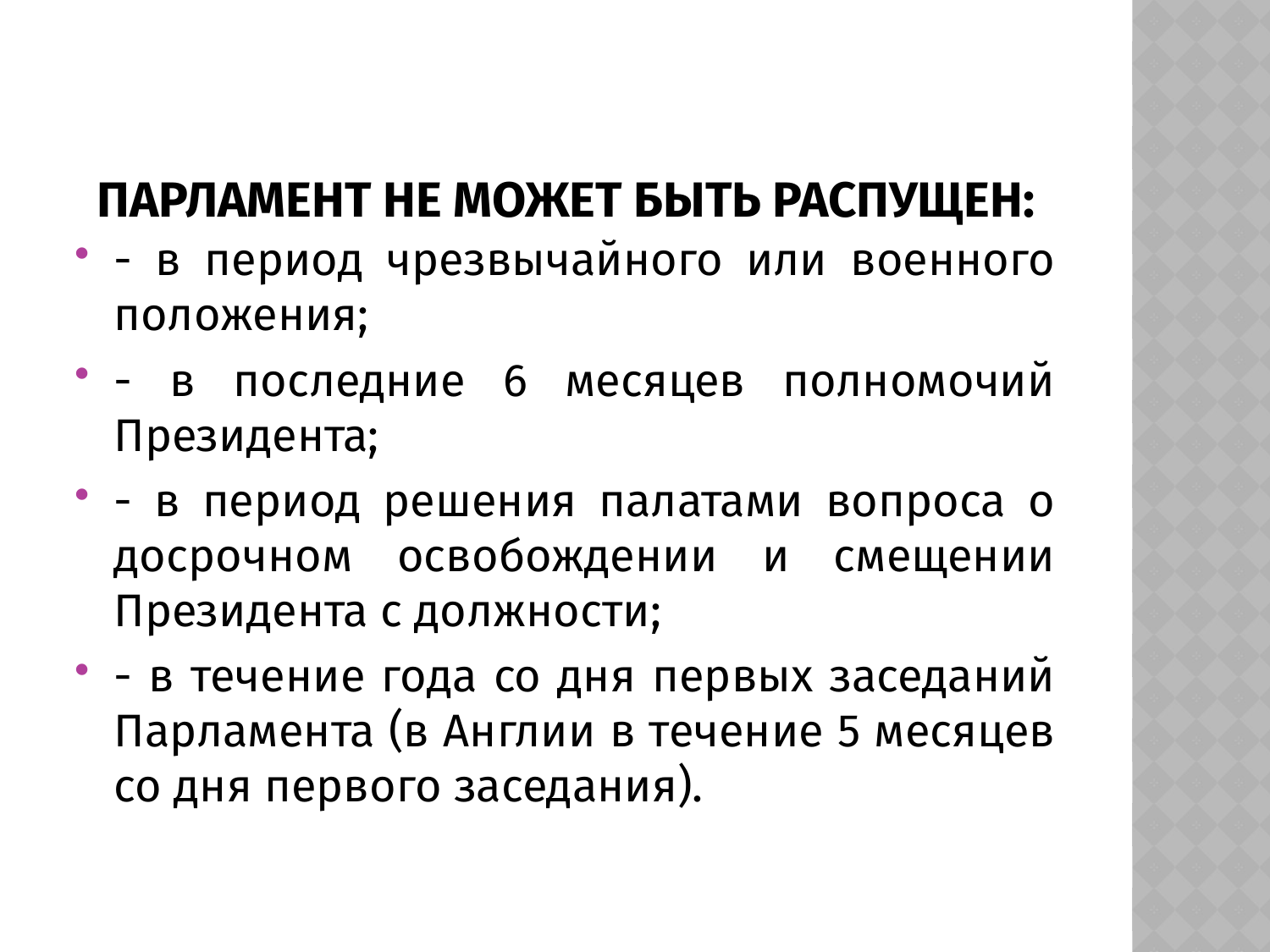

# Парламент не может быть распущен:
- в период чрезвычайного или военного положения;
- в последние 6 месяцев полномочий Президента;
- в период решения палатами вопроса о досрочном освобождении и смещении Президента с должности;
- в течение года со дня первых заседаний Парламента (в Англии в течение 5 месяцев со дня первого заседания).